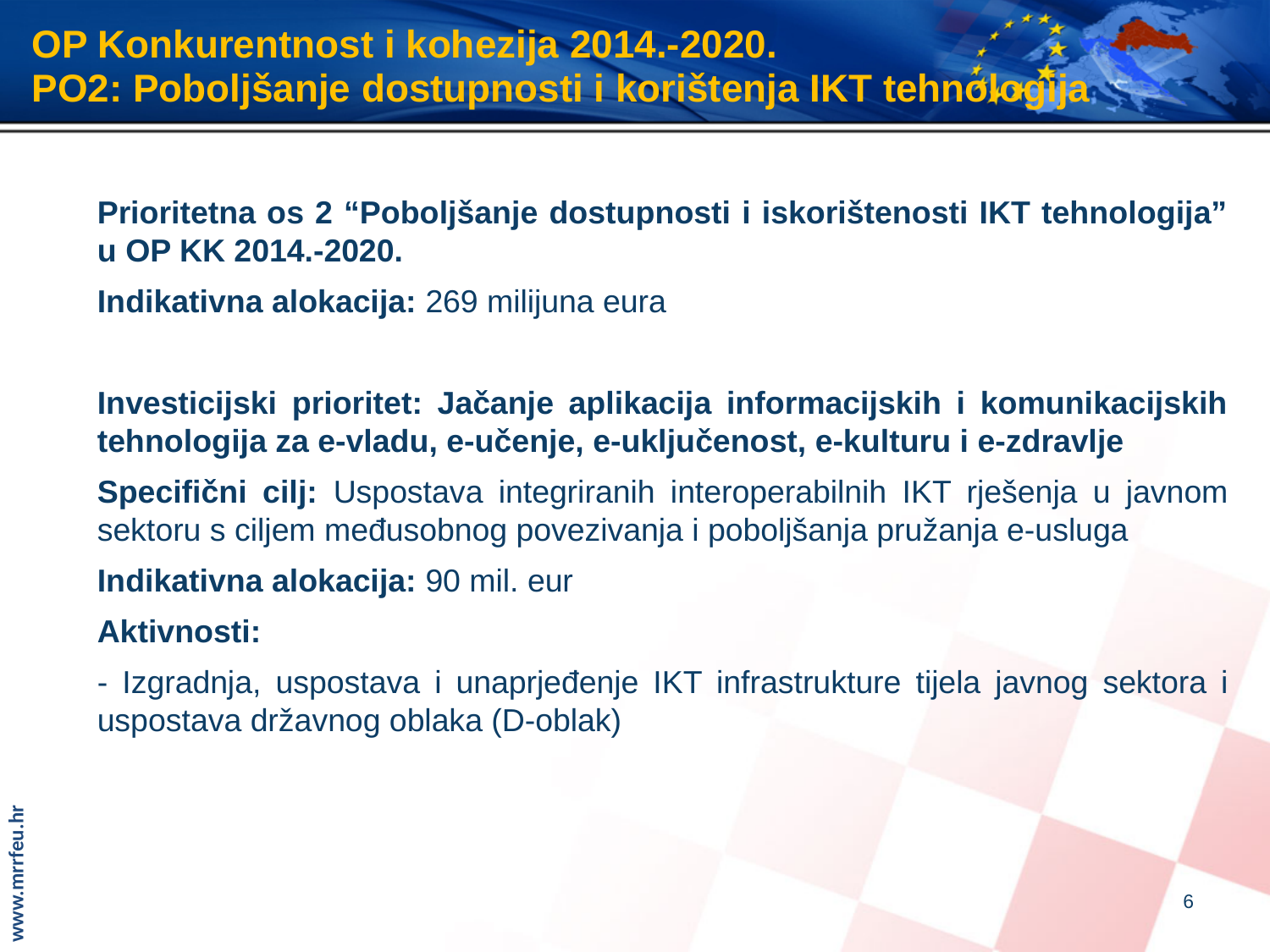

# OP Konkurentnost i kohezija 2014.-2020. PO2: Poboljšanje dostupnosti i korištenja IKT tehnologija
Prioritetna os 2 “Poboljšanje dostupnosti i iskorištenosti IKT tehnologija” u OP KK 2014.-2020.
Indikativna alokacija: 269 milijuna eura

Investicijski prioritet: Jačanje aplikacija informacijskih i komunikacijskih tehnologija za e-vladu, e-učenje, e-uključenost, e-kulturu i e-zdravlje
Specifični cilj: Uspostava integriranih interoperabilnih IKT rješenja u javnom sektoru s ciljem međusobnog povezivanja i poboljšanja pružanja e-usluga
Indikativna alokacija: 90 mil. eur
Aktivnosti:
- Izgradnja, uspostava i unaprjeđenje IKT infrastrukture tijela javnog sektora i uspostava državnog oblaka (D-oblak)

6